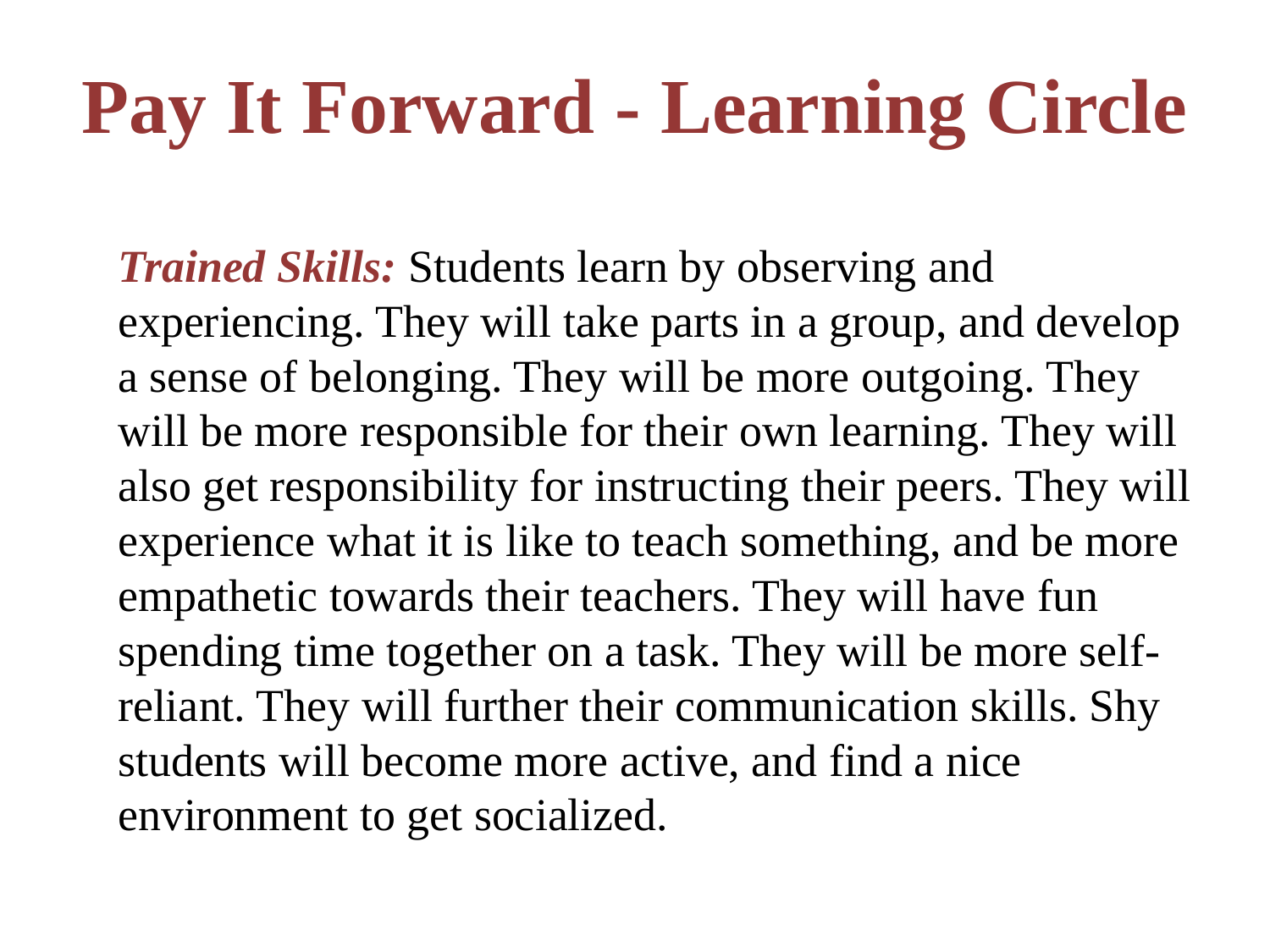

# Pay It Forward - Learning Circle

	Trained Skills: Students learn by observing and experiencing. They will take parts in a group, and develop a sense of belonging. They will be more outgoing. They will be more responsible for their own learning. They will also get responsibility for instructing their peers. They will experience what it is like to teach something, and be more empathetic towards their teachers. They will have fun spending time together on a task. They will be more self-reliant. They will further their communication skills. Shy students will become more active, and find a nice environment to get socialized.